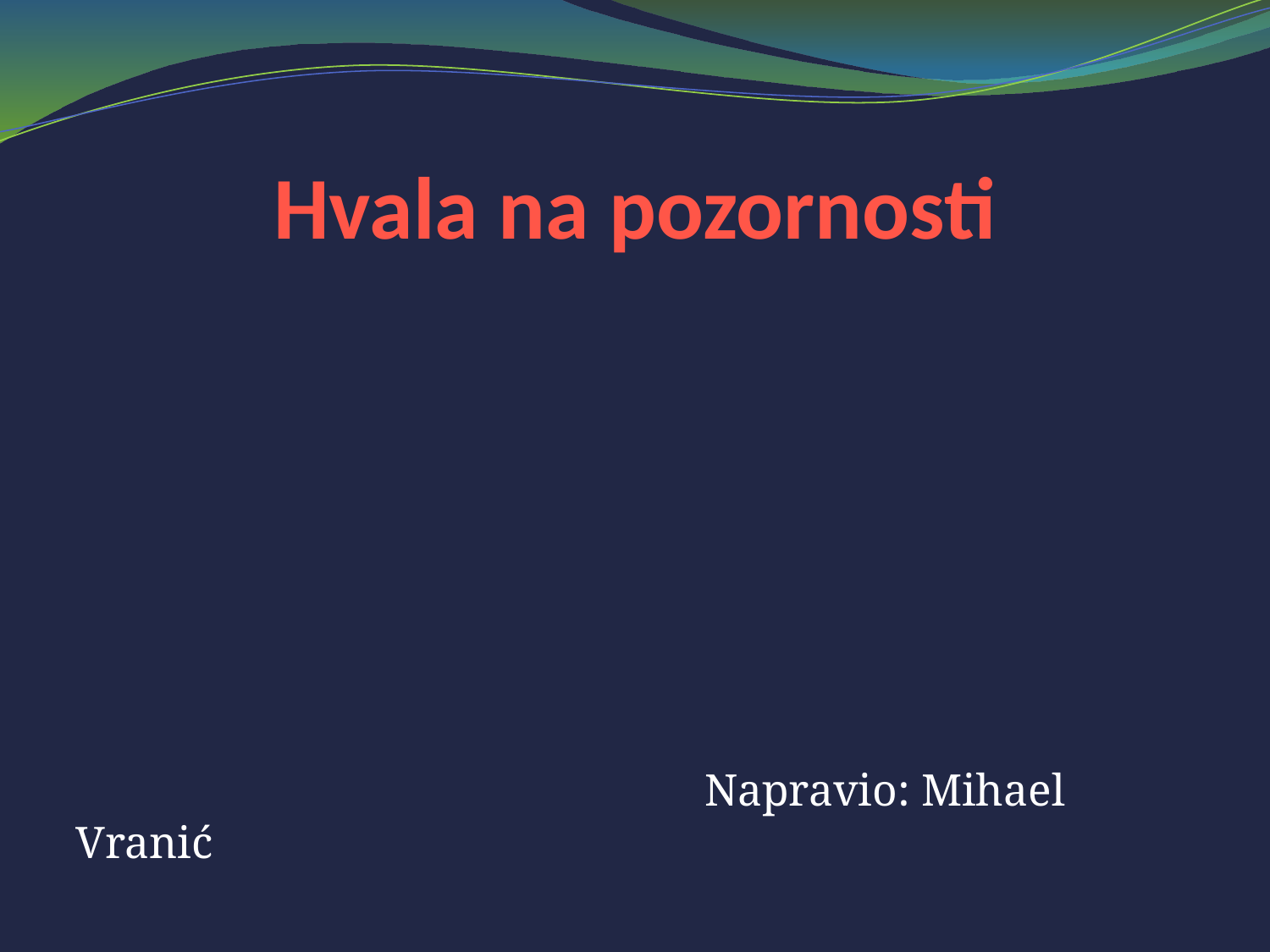

# Hvala na pozornosti

                                                       Napravio: Mihael Vranić